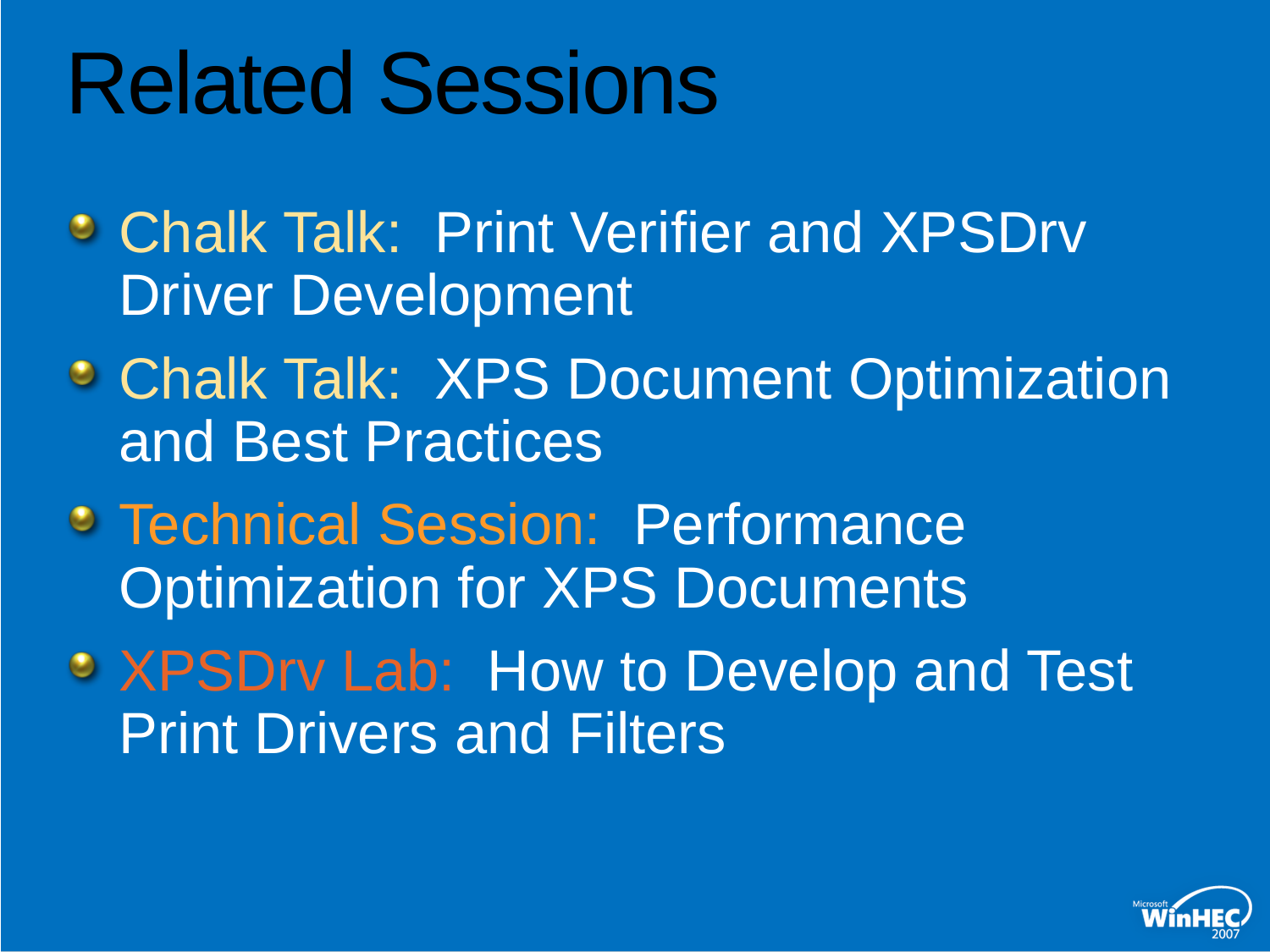

# Related Sessions
Chalk Talk:  Print Verifier and XPSDrv Driver Development
Chalk Talk:  XPS Document Optimization and Best Practices
Technical Session:  Performance Optimization for XPS Documents
XPSDrv Lab:  How to Develop and Test Print Drivers and Filters